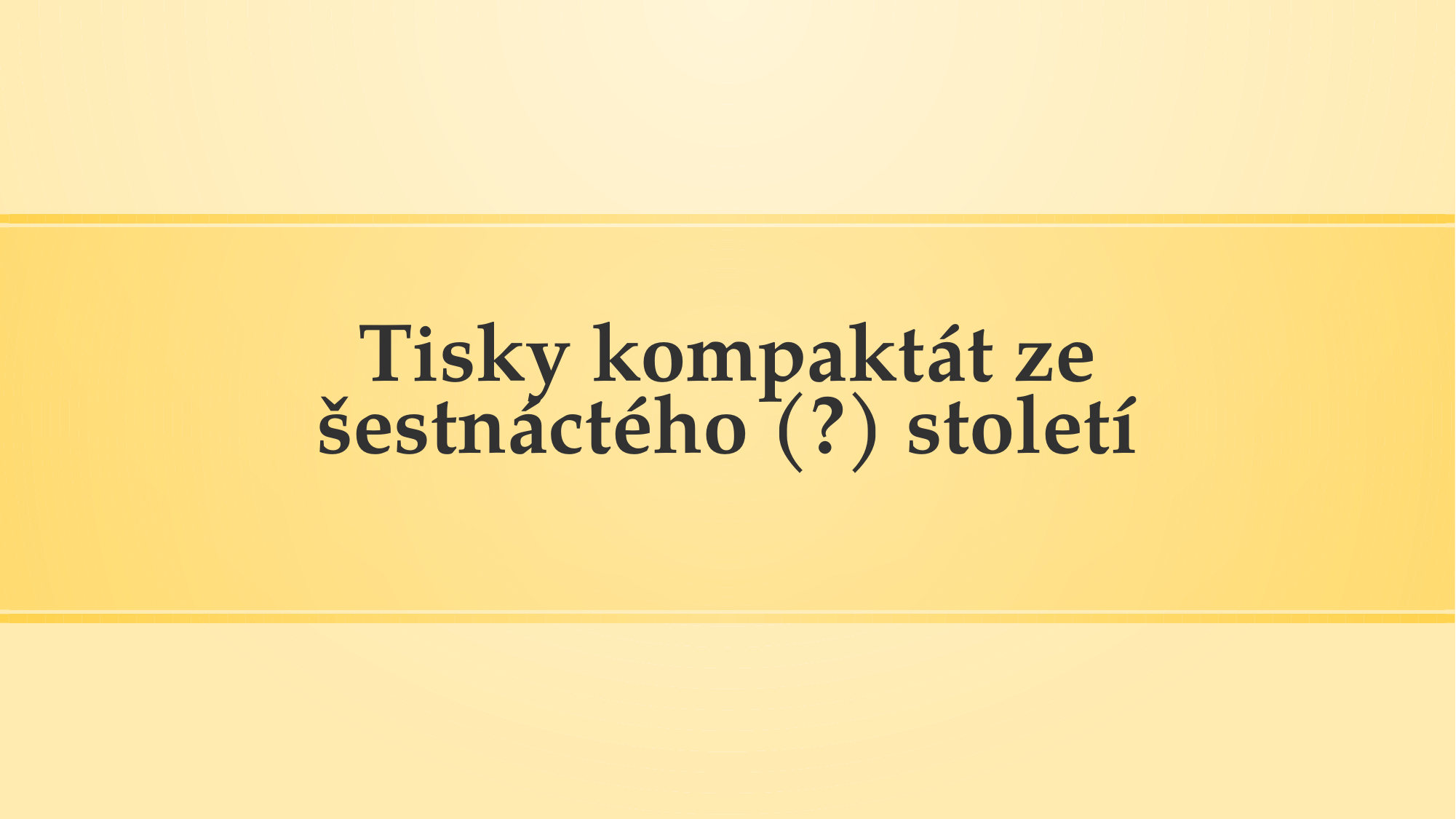

# Tisky kompaktát ze šestnáctého (?) století